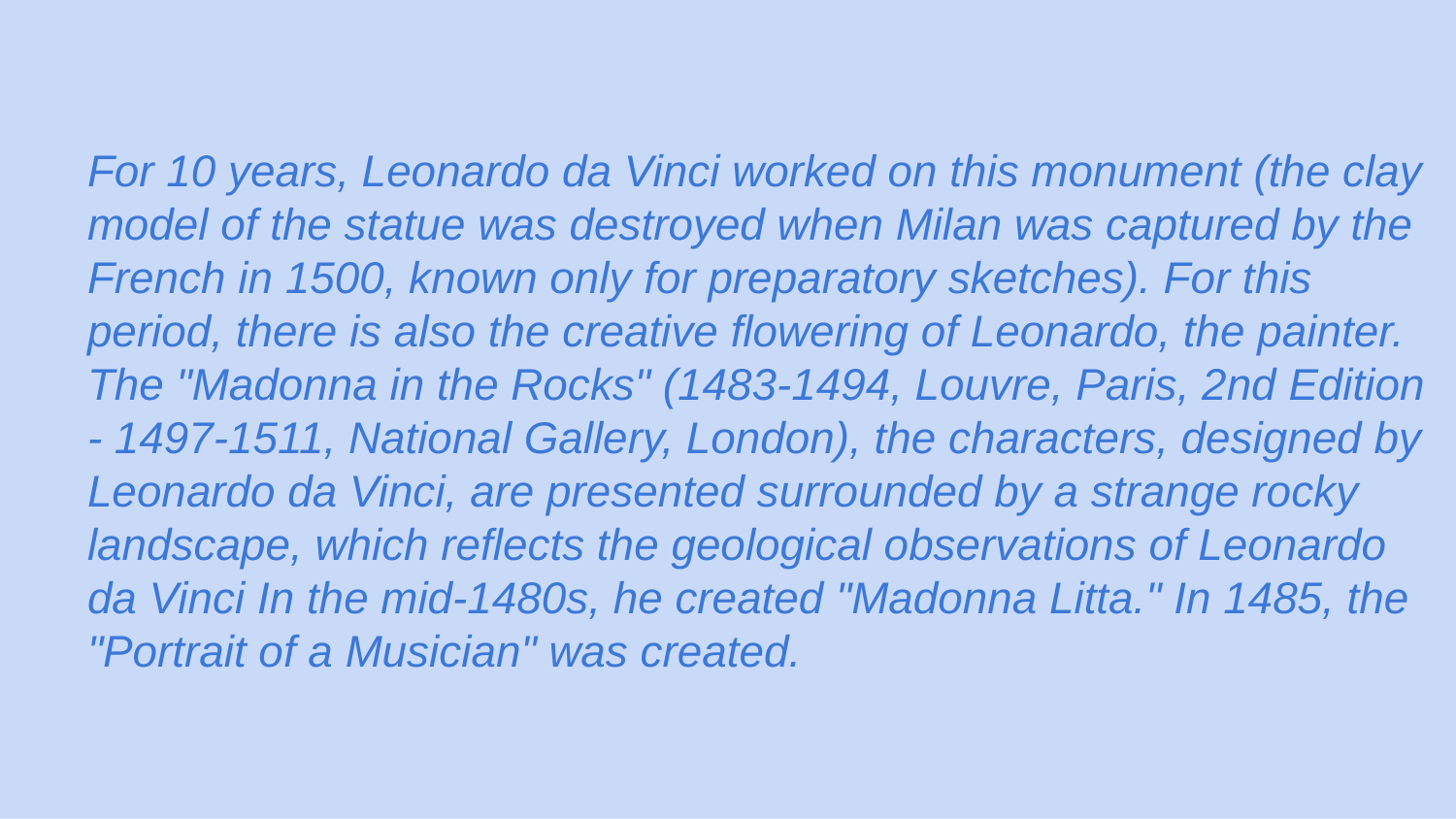

For 10 years, Leonardo da Vinci worked on this monument (the clay model of the statue was destroyed when Milan was captured by the French in 1500, known only for preparatory sketches). For this period, there is also the creative flowering of Leonardo, the painter. The "Madonna in the Rocks" (1483-1494, Louvre, Paris, 2nd Edition - 1497-1511, National Gallery, London), the characters, designed by Leonardo da Vinci, are presented surrounded by a strange rocky landscape, which reflects the geological observations of Leonardo da Vinci In the mid-1480s, he created "Madonna Litta." In 1485, the "Portrait of a Musician" was created.